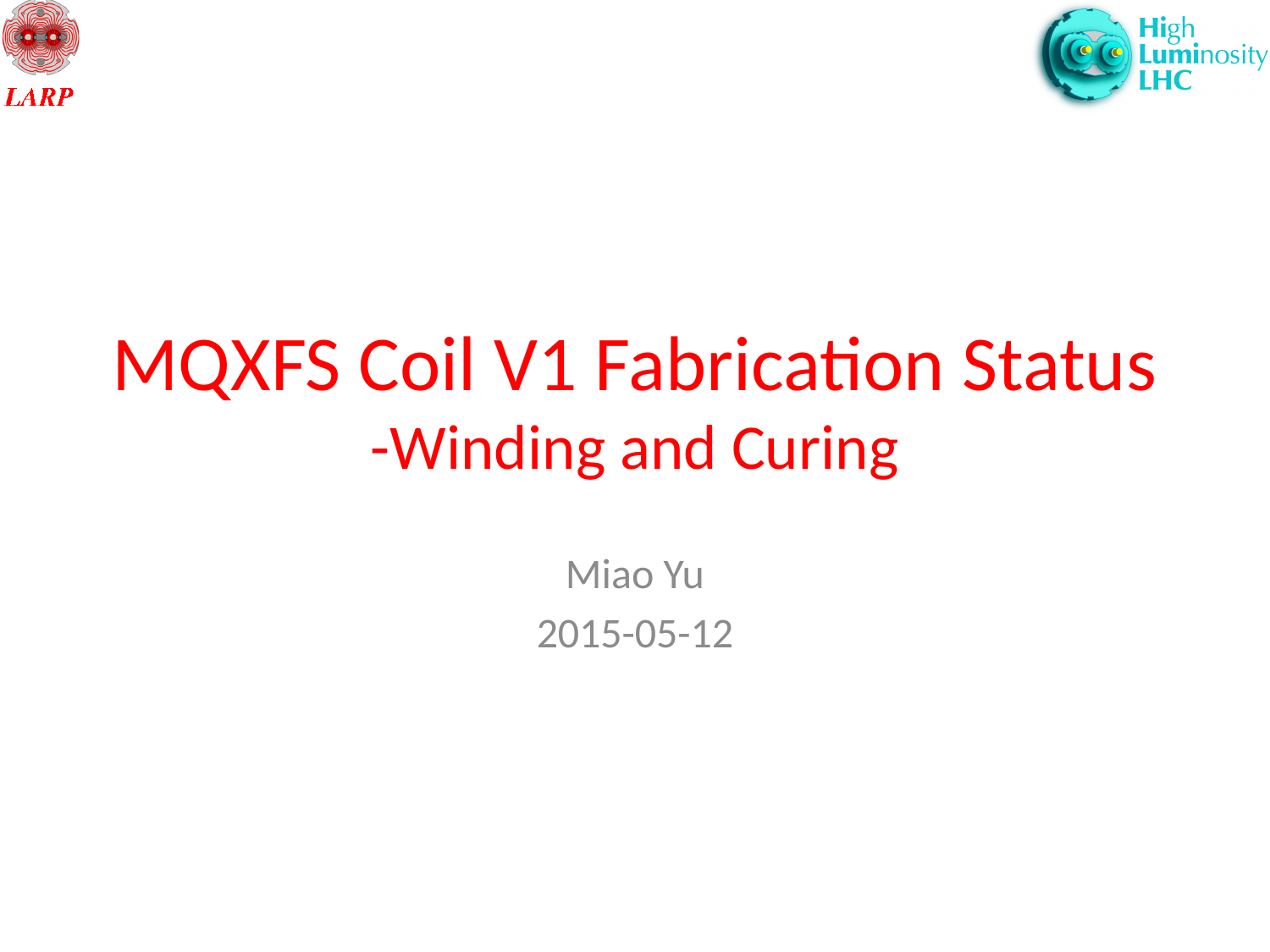

# MQXFS Coil V1 Fabrication Status -Winding and Curing
Miao Yu
2015-05-12